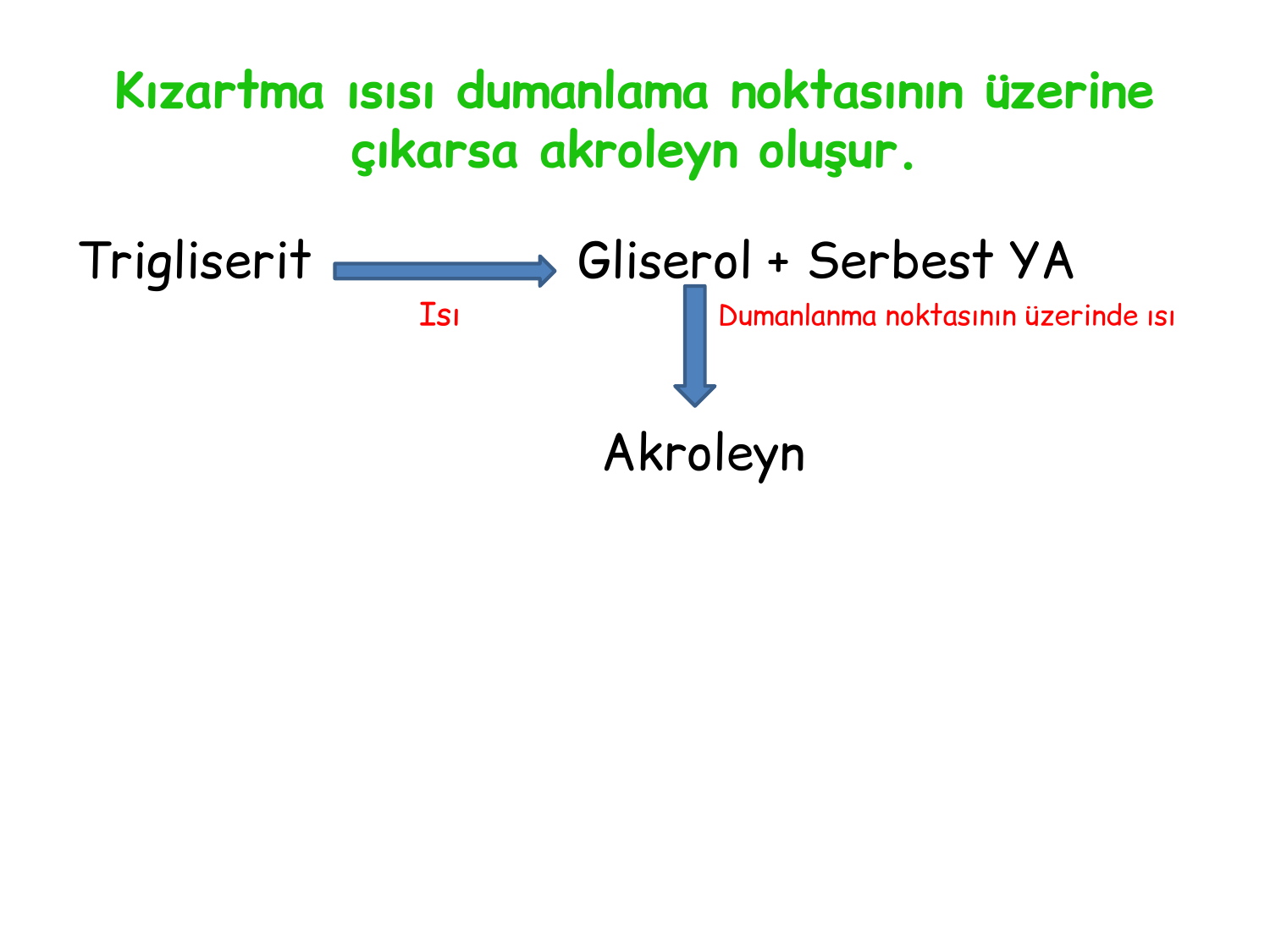

# Kızartma ısısı dumanlama noktasının üzerine çıkarsa akroleyn oluşur.
Trigliserit                  Gliserol + Serbest YA
                                    Isı                           Dumanlanma noktasının üzerinde ısı

                                                              Akroleyn